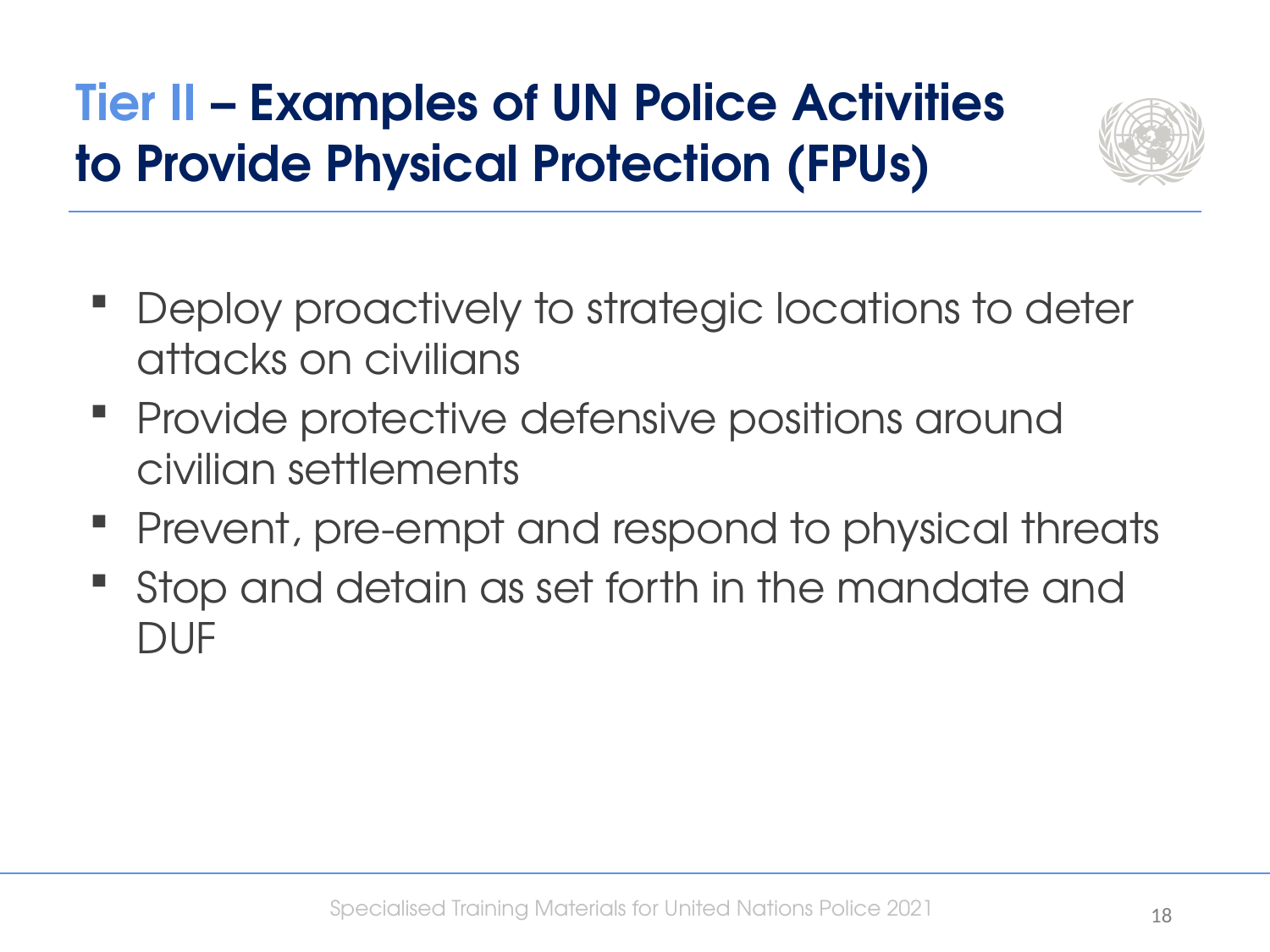

# Tier II – Examples of UN Police Activities to Provide Physical Protection (FPUs)
Deploy proactively to strategic locations to deter attacks on civilians
Provide protective defensive positions around civilian settlements
Prevent, pre-empt and respond to physical threats
Stop and detain as set forth in the mandate and DUF
18